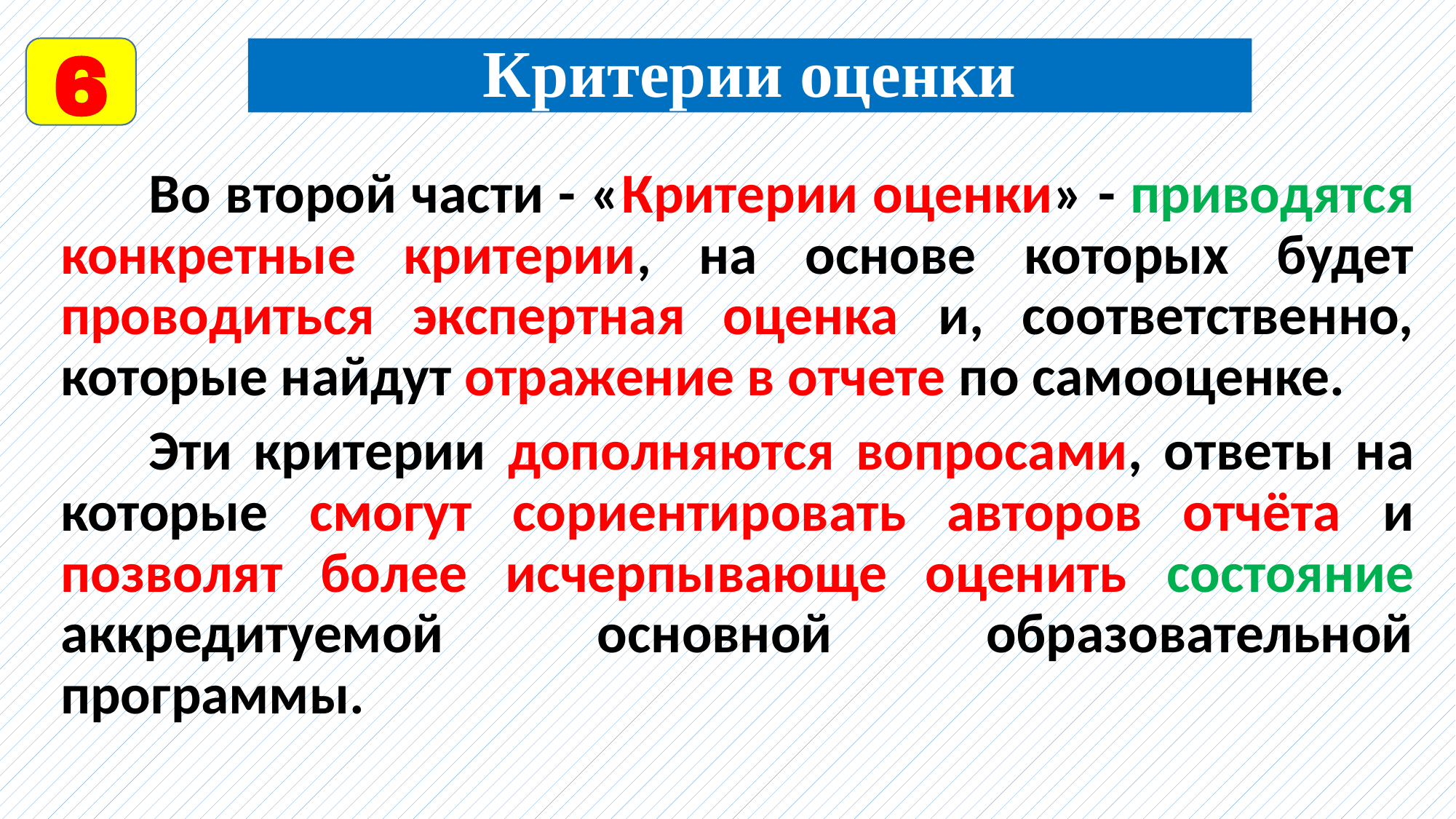

6
Критерии оценки
	Во второй части - «Критерии оценки» - приводятся конкретные критерии, на основе которых будет проводиться экспертная оценка и, соответственно, которые найдут отражение в отчете по самооценке.
	Эти критерии дополняются вопросами, ответы на которые смогут сориентировать авторов отчёта и позволят более исчерпывающе оценить состояние аккредитуемой основной образовательной программы.